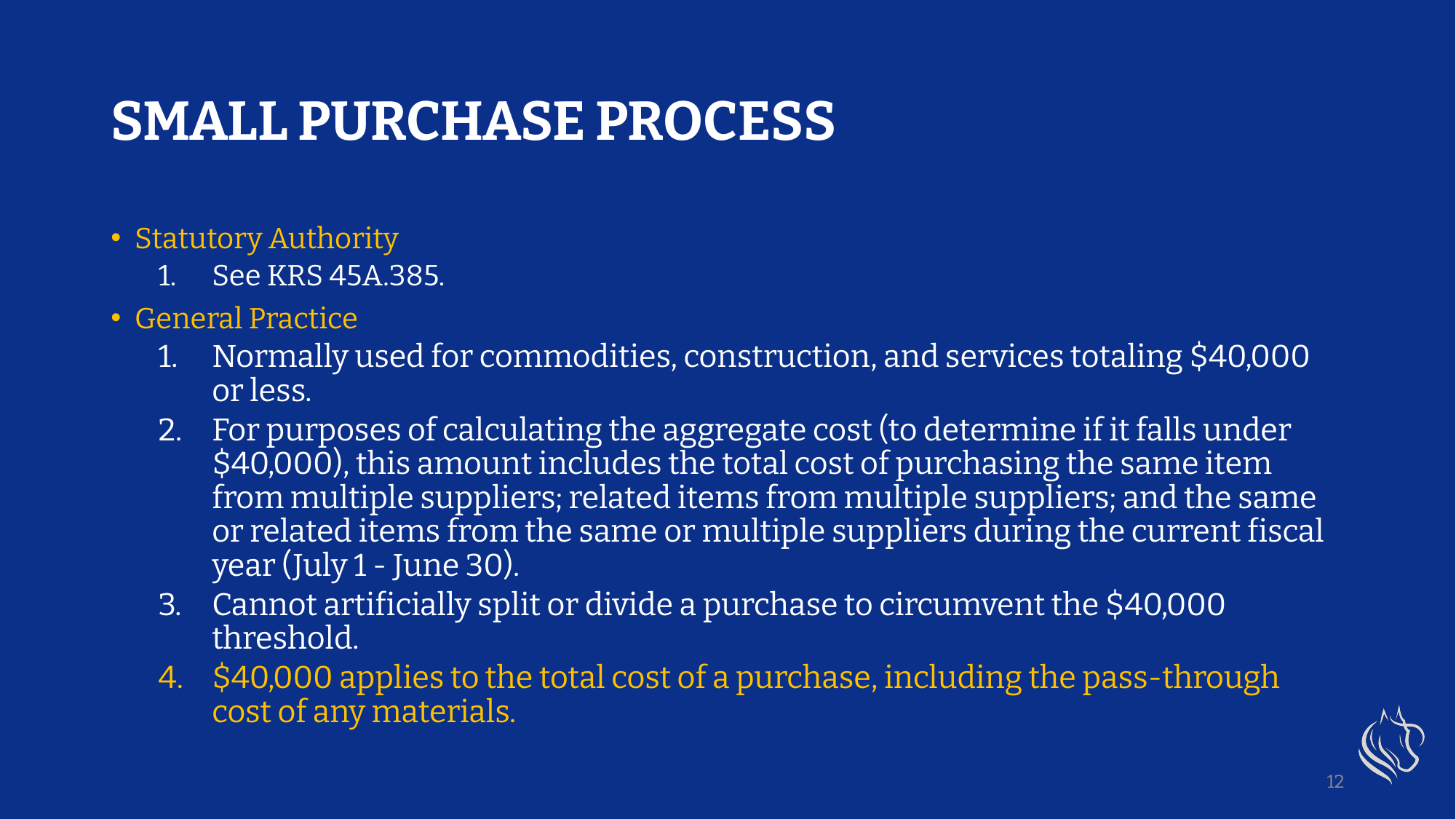

# SMALL PURCHASE PROCESS
Statutory Authority
See KRS 45A.385.
General Practice
Normally used for commodities, construction, and services totaling $40,000 or less.
For purposes of calculating the aggregate cost (to determine if it falls under $40,000), this amount includes the total cost of purchasing the same item from multiple suppliers; related items from multiple suppliers; and the same or related items from the same or multiple suppliers during the current fiscal year (July 1 - June 30).
Cannot artificially split or divide a purchase to circumvent the $40,000 threshold.
$40,000 applies to the total cost of a purchase, including the pass-through cost of any materials.
12